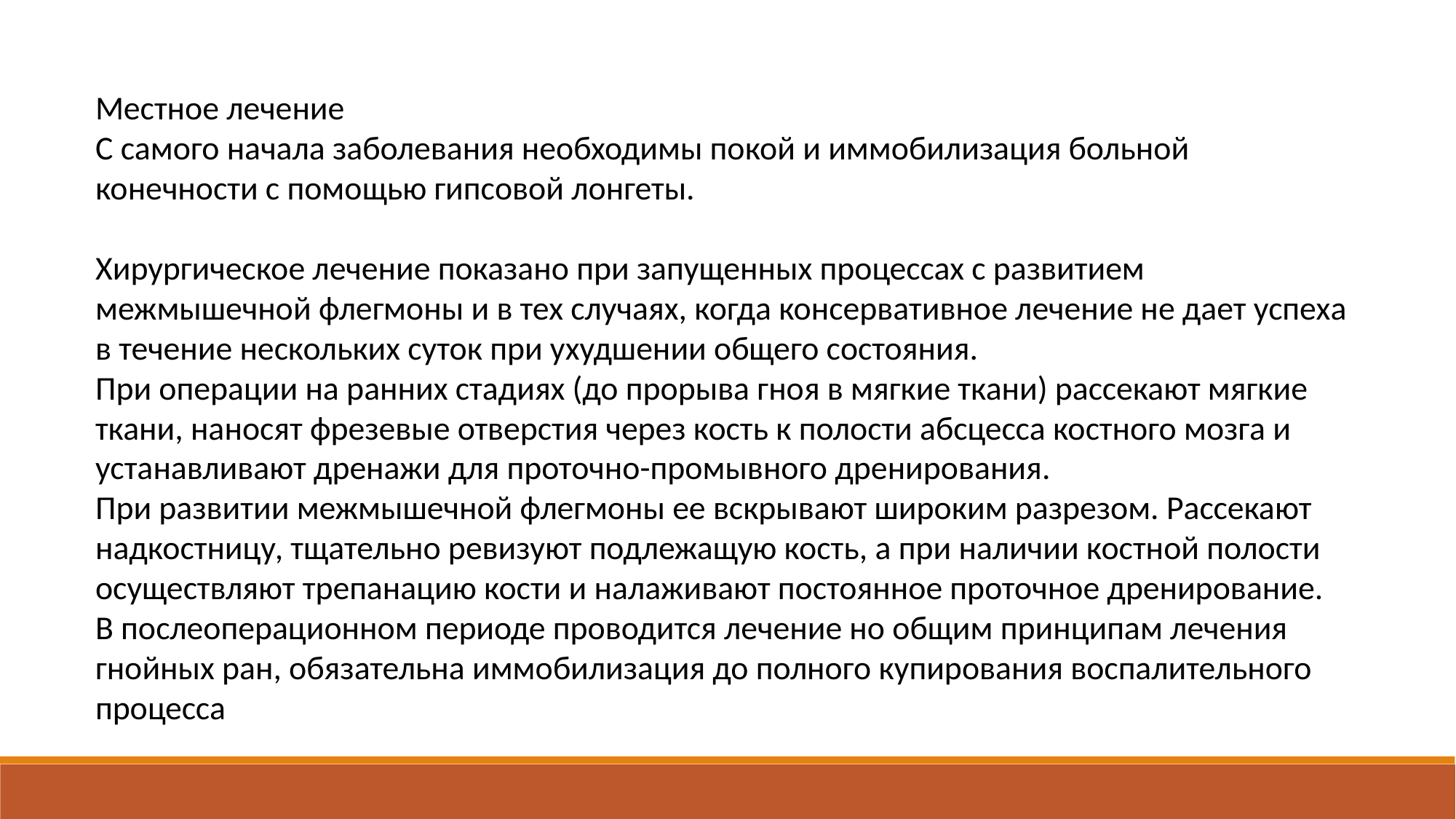

Местное лечение
С самого начала заболевания необходимы покой и иммобилизация больной конечности с помощью гипсовой лонгеты.

Хирургическое лечение показано при запущенных процессах с развитием межмышечной флегмоны и в тех случаях, когда консервативное лечение не дает успеха в течение нескольких суток при ухудшении общего состояния.
При операции на ранних стадиях (до прорыва гноя в мягкие ткани) рассекают мягкие ткани, наносят фрезевые отверстия через кость к полости абсцесса костного мозга и устанавливают дренажи для проточно-промывного дренирования.
При развитии межмышечной флегмоны ее вскрывают широким разрезом. Рассекают надкостницу, тщательно ревизуют подлежащую кость, а при наличии костной полости осуществляют трепанацию кости и налаживают постоянное проточное дренирование.
В послеоперационном периоде проводится лечение но общим принципам лечения гнойных ран, обязательна иммобилизация до полного купирования воспалительного процесса